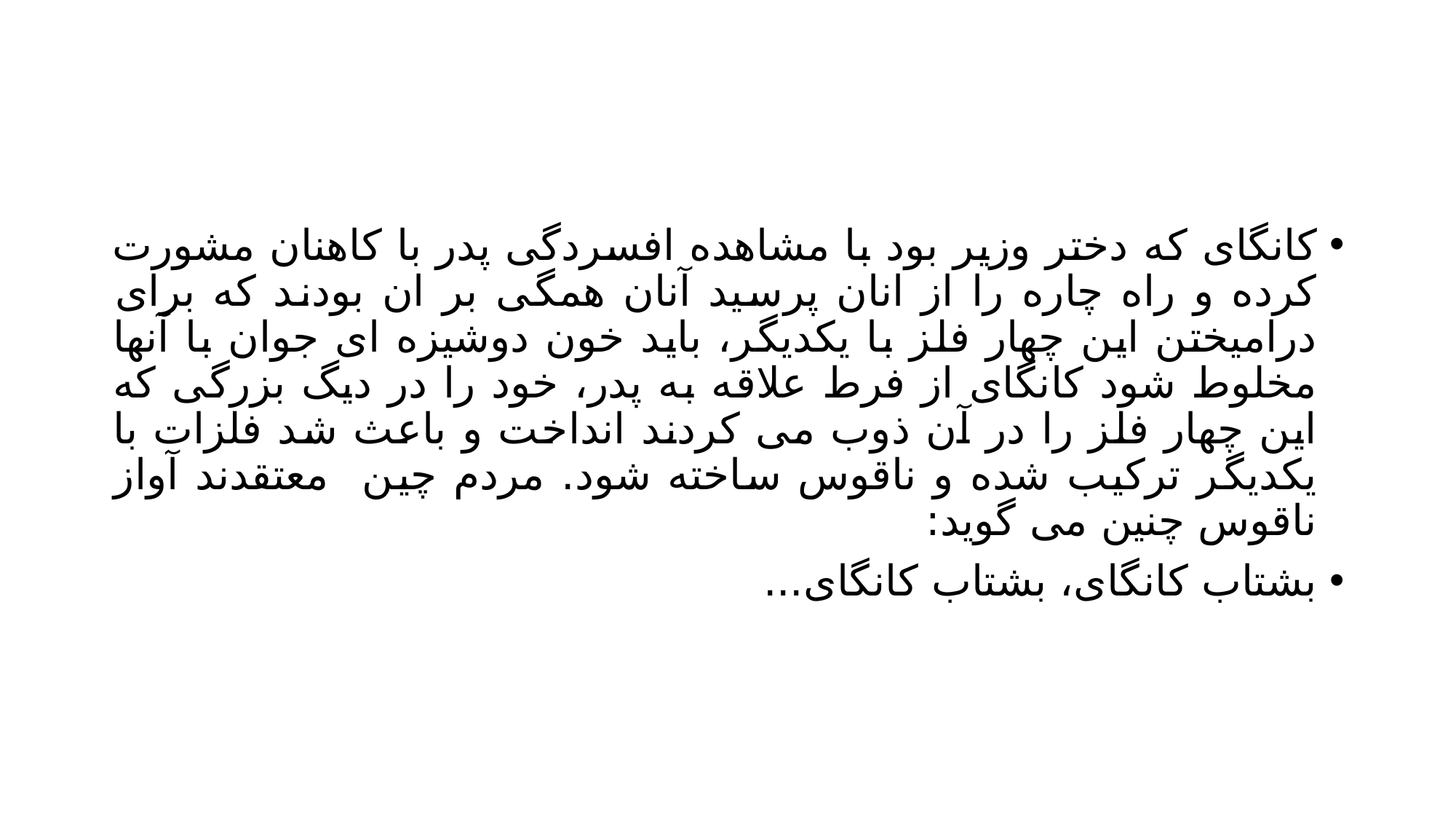

#
کانگای که دختر وزیر بود با مشاهده افسردگی پدر با کاهنان مشورت کرده و راه چاره را از انان پرسید آنان همگی بر ان بودند که برای درامیختن این چهار فلز با یکدیگر، باید خون دوشیزه ای جوان با آنها مخلوط شود کانگای از فرط علاقه به پدر، خود را در دیگ بزرگی که این چهار فلز را در آن ذوب می کردند انداخت و باعث شد فلزات با یکدیگر ترکیب شده و ناقوس ساخته شود. مردم چین  معتقدند آواز ناقوس چنین می گوید:
بشتاب کانگای، بشتاب کانگای...